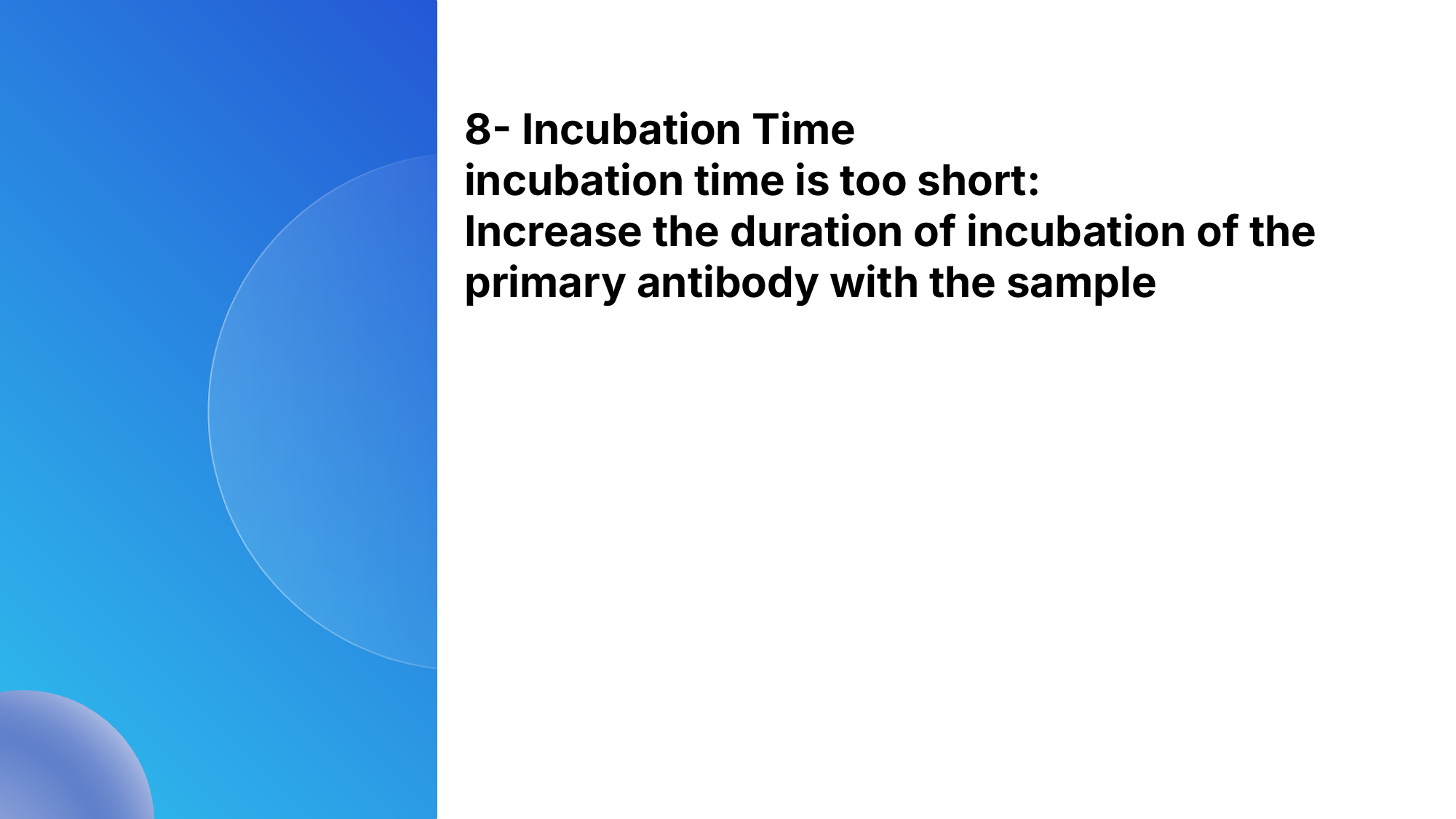

8- Incubation Time
incubation time is too short:
Increase the duration of incubation of the primary antibody with the sample

#